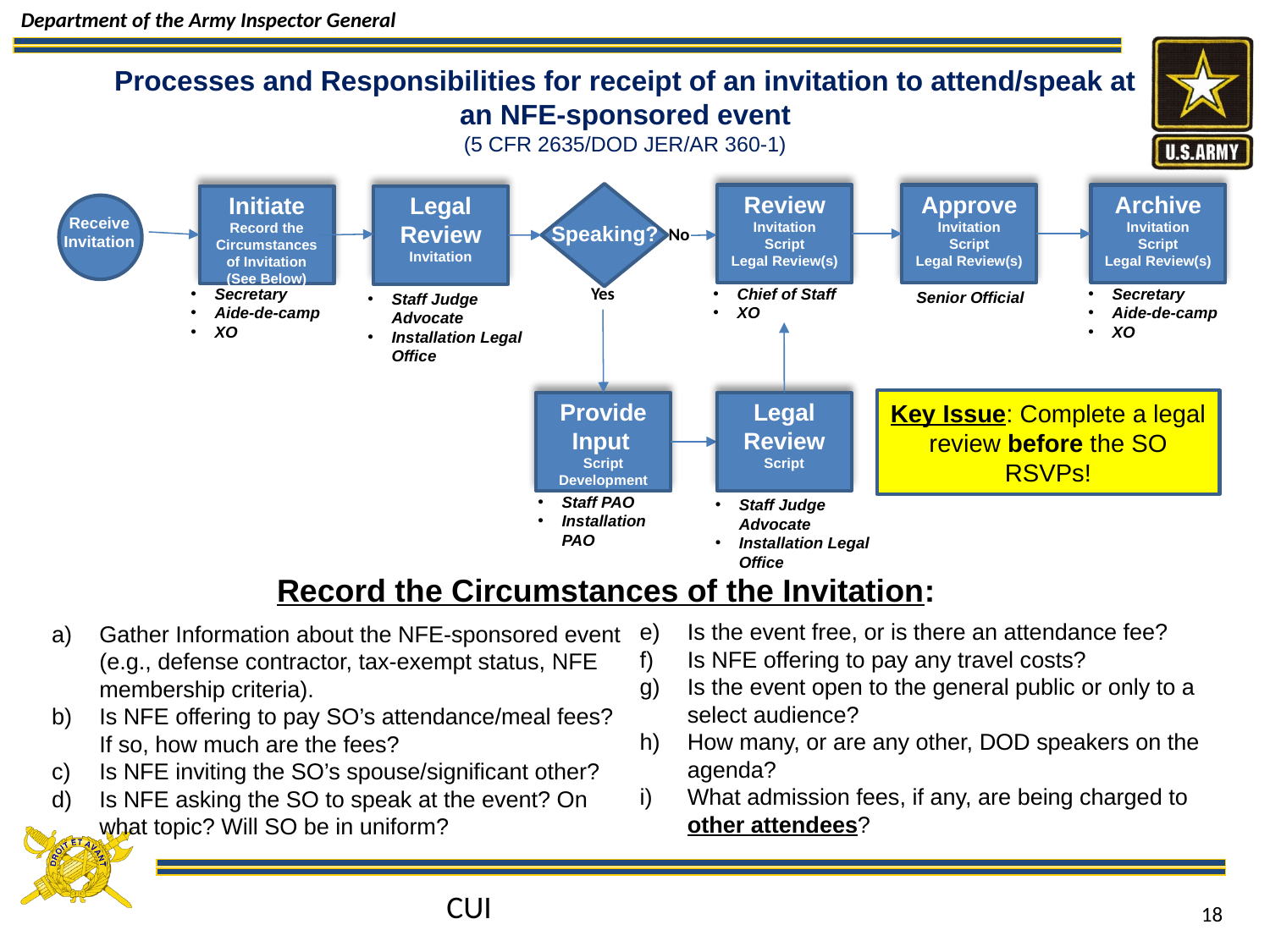

# Processes and Responsibilities for receipt of an invitation to attend/speak at an NFE-sponsored event (5 CFR 2635/DOD JER/AR 360-1)

Review
Invitation
Script
Legal Review(s)
Approve
Invitation
Script
Legal Review(s)

Archive
Invitation
Script
Legal Review(s)

Initiate Record the Circumstances of Invitation
(See Below)

Legal Review
Invitation

Receive
Invitation
Speaking?
No
Yes
Secretary
Aide-de-camp
XO

Chief of Staff
XO
Secretary
Aide-de-camp
XO

Senior Official
Staff Judge Advocate
Installation Legal Office
Key Issue: Complete a legal review before the SO RSVPs!
Provide Input
Script Development

Legal Review
Script

Staff PAO
Installation PAO

Staff Judge Advocate
Installation Legal Office
Record the Circumstances of the Invitation:
Is the event free, or is there an attendance fee?
Is NFE offering to pay any travel costs?
Is the event open to the general public or only to a select audience?
How many, or are any other, DOD speakers on the agenda?
What admission fees, if any, are being charged to other attendees?
Gather Information about the NFE-sponsored event (e.g., defense contractor, tax-exempt status, NFE membership criteria).
Is NFE offering to pay SO’s attendance/meal fees?  If so, how much are the fees?
Is NFE inviting the SO’s spouse/significant other?
Is NFE asking the SO to speak at the event? On what topic? Will SO be in uniform?
CUI